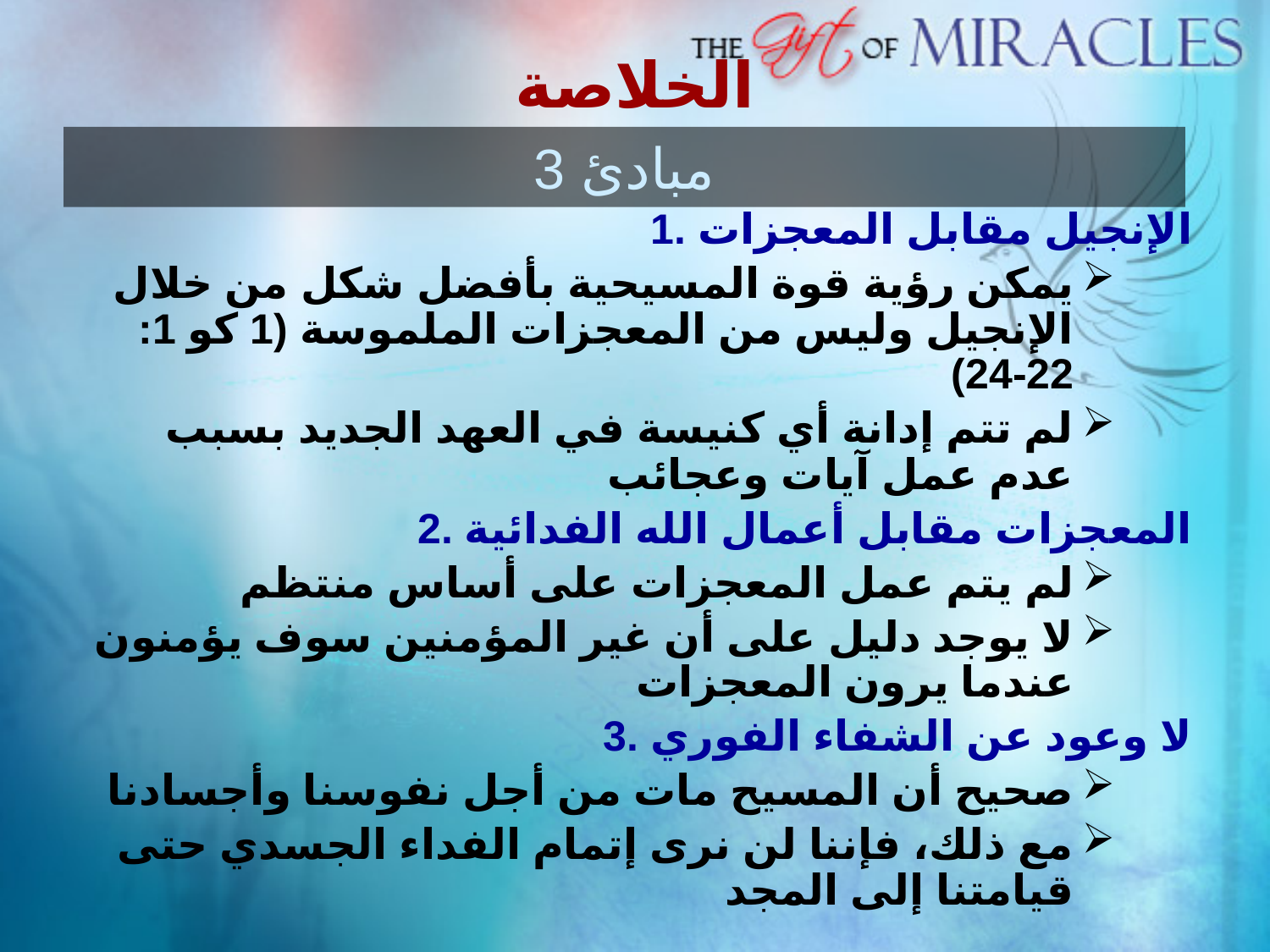

# الخلاصة
3 مبادئ
1. الإنجيل مقابل المعجزات
يمكن رؤية قوة المسيحية بأفضل شكل من خلال الإنجيل وليس من المعجزات الملموسة (1 كو 1: 22-24)
لم تتم إدانة أي كنيسة في العهد الجديد بسبب عدم عمل آيات وعجائب
2. المعجزات مقابل أعمال الله الفدائية
لم يتم عمل المعجزات على أساس منتظم
لا يوجد دليل على أن غير المؤمنين سوف يؤمنون عندما يرون المعجزات
3. لا وعود عن الشفاء الفوري
صحيح أن المسيح مات من أجل نفوسنا وأجسادنا
مع ذلك، فإننا لن نرى إتمام الفداء الجسدي حتى قيامتنا إلى المجد